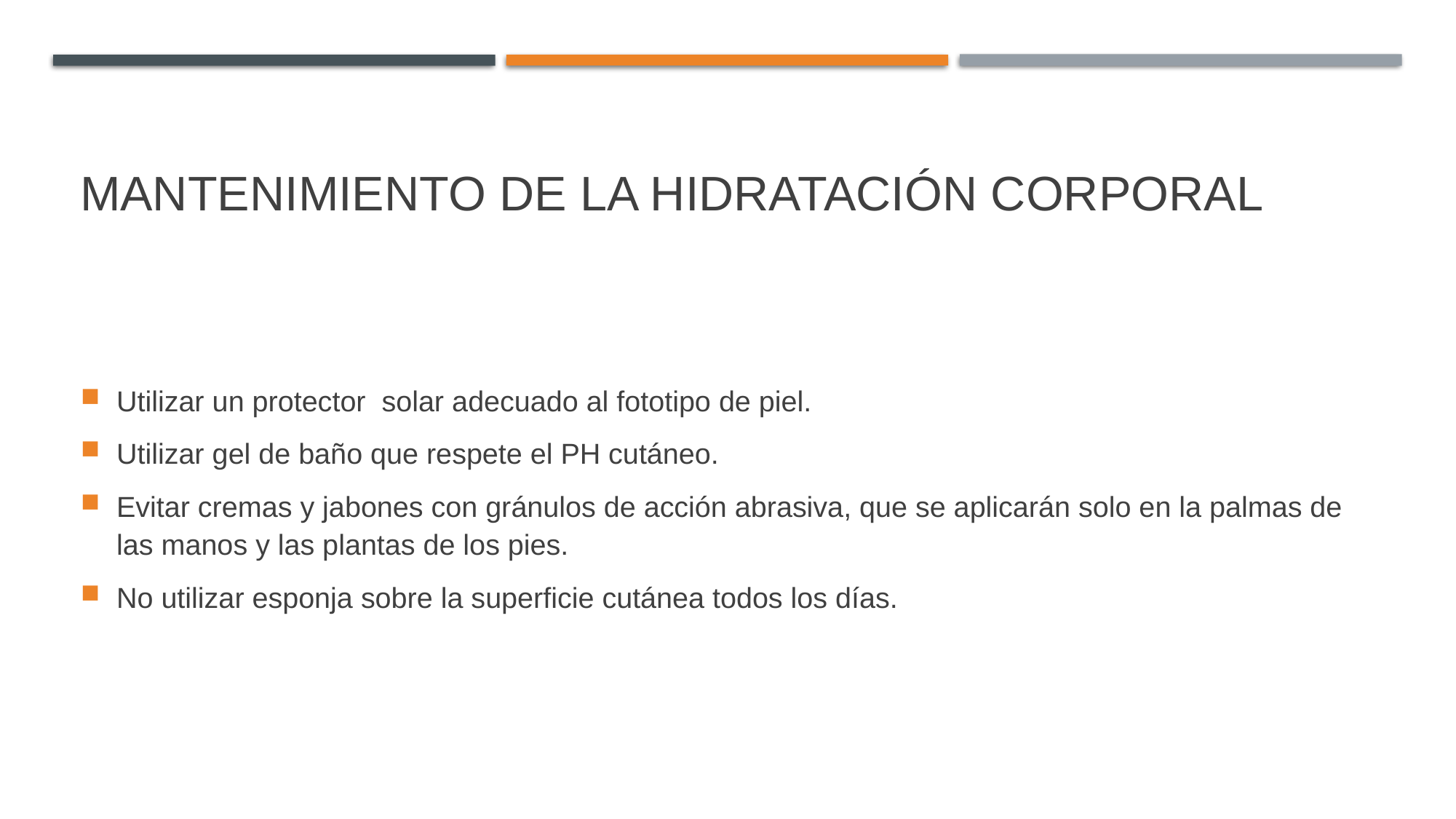

# Mantenimiento de la hidratación corporal
Utilizar un protector  solar adecuado al fototipo de piel.
Utilizar gel de baño que respete el PH cutáneo.
Evitar cremas y jabones con gránulos de acción abrasiva, que se aplicarán solo en la palmas de las manos y las plantas de los pies.
No utilizar esponja sobre la superficie cutánea todos los días.